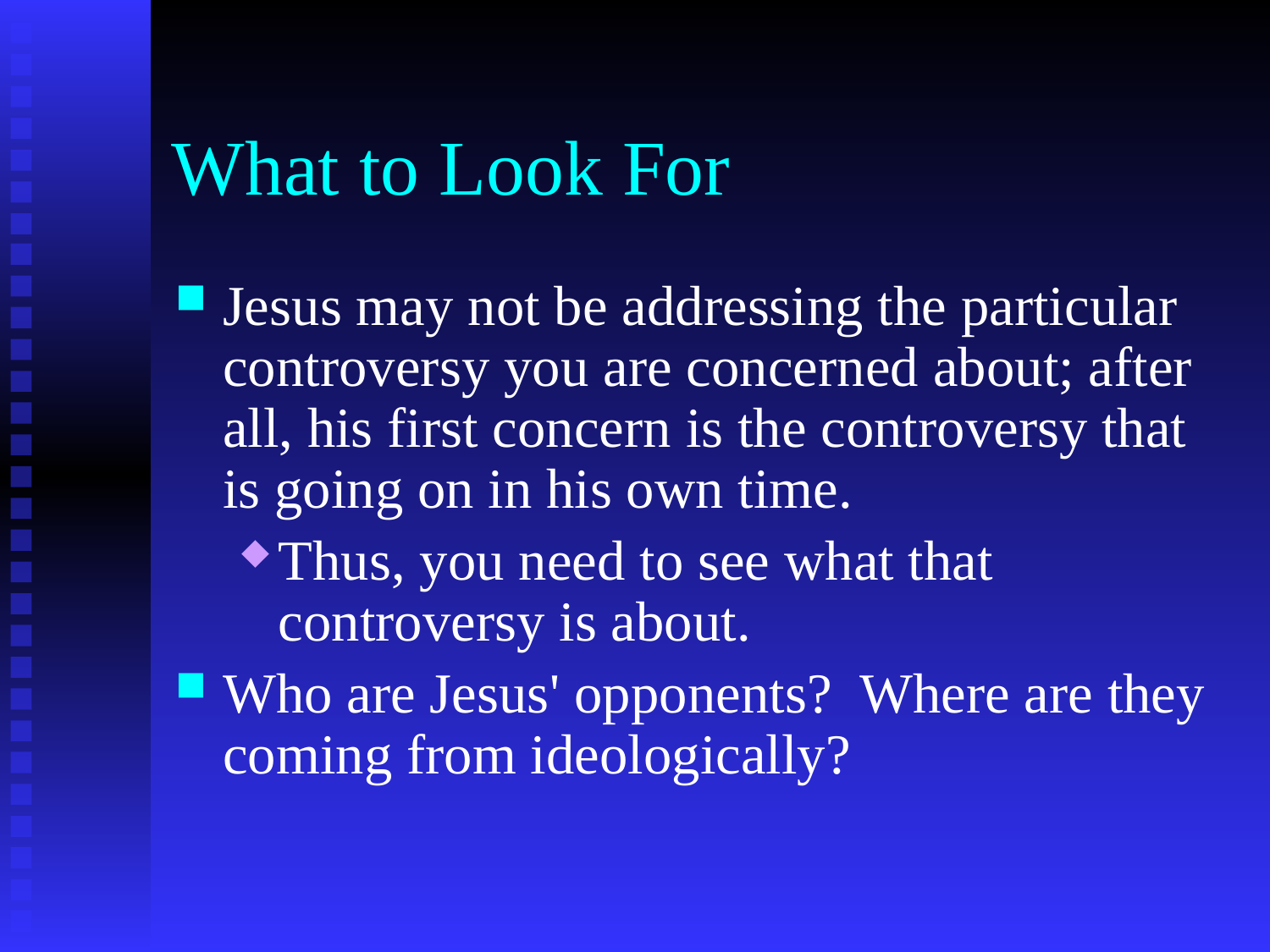

# What to Look For
Jesus may not be addressing the particular controversy you are concerned about; after all, his first concern is the controversy that is going on in his own time.
Thus, you need to see what that controversy is about.
Who are Jesus' opponents?  Where are they coming from ideologically?